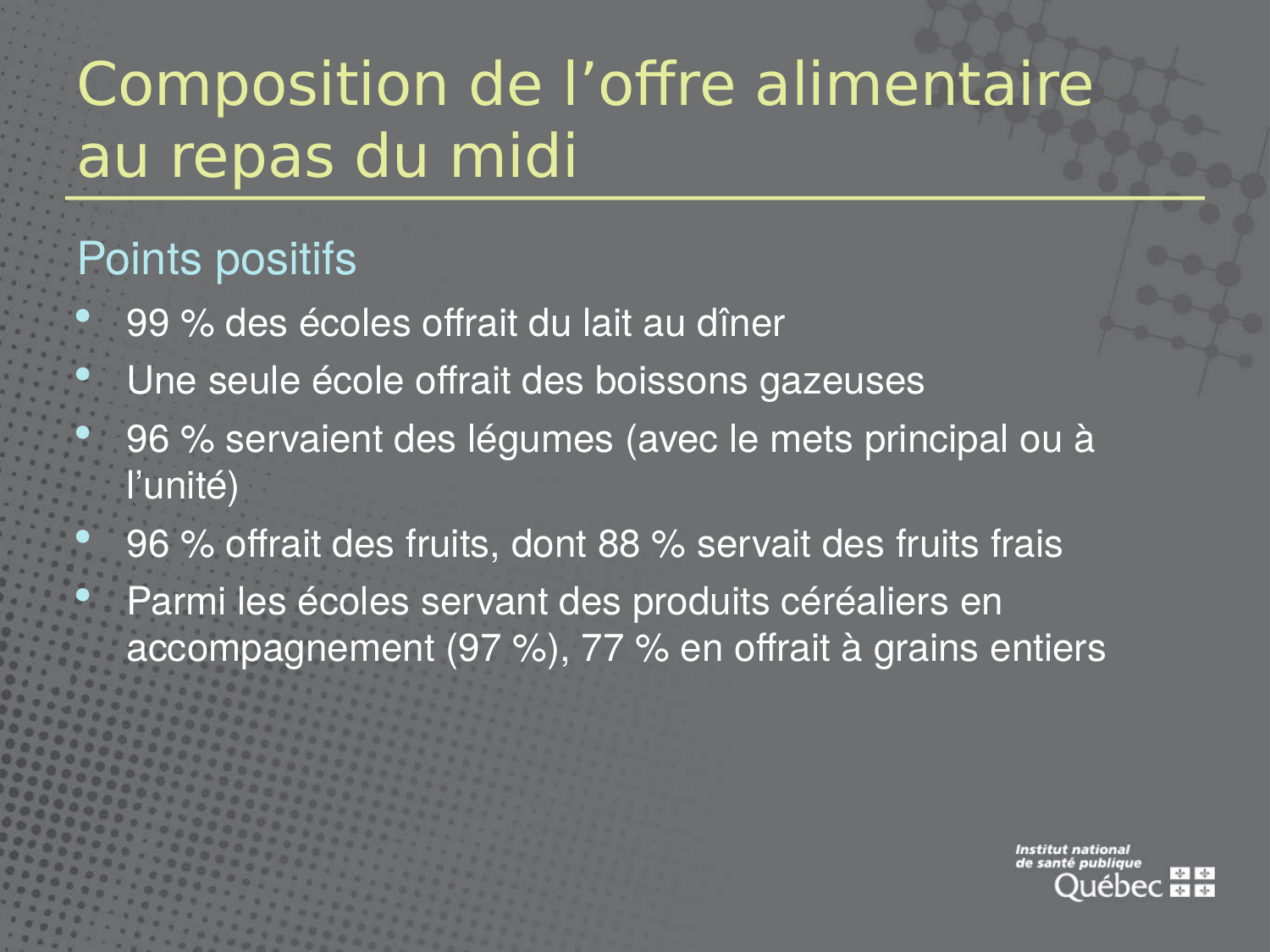

# Composition de l’offre alimentaire au repas du midi
Points positifs
99 % des écoles offrait du lait au dîner
Une seule école offrait des boissons gazeuses
96 % servaient des légumes (avec le mets principal ou à l’unité)
96 % offrait des fruits, dont 88 % servait des fruits frais
Parmi les écoles servant des produits céréaliers en accompagnement (97 %), 77 % en offrait à grains entiers